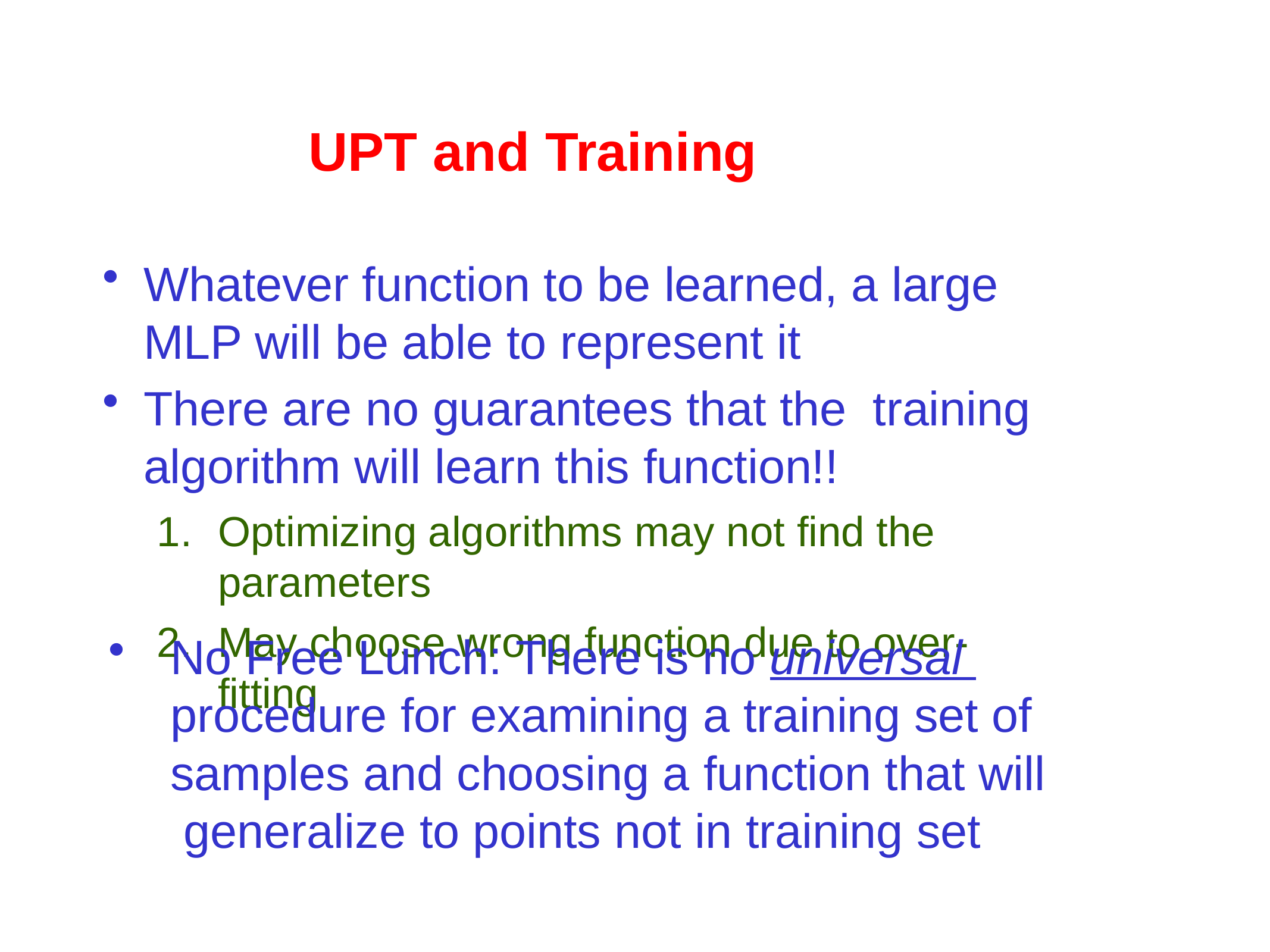

# UPT and Training
Whatever function to be learned, a large MLP will be able to represent it
There are no guarantees that the  training algorithm will learn this function!!
Optimizing algorithms may not find the parameters
May choose wrong function due to over-fitting
No Free Lunch: There is no universal  procedure for examining a training set of  samples and choosing a function that will  generalize to points not in training set